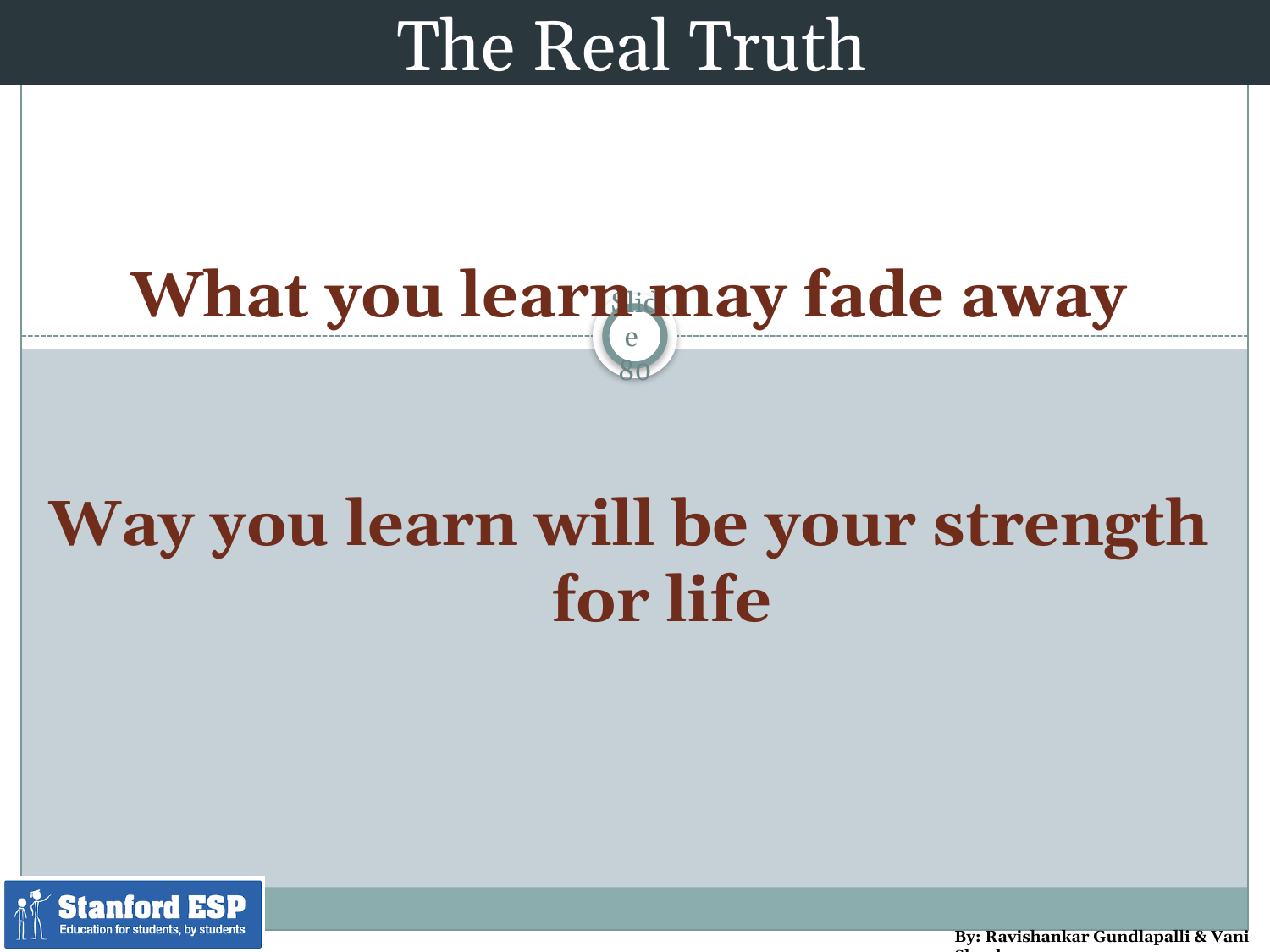

The Real Truth

What you learn may fade away

Way you learn will be your strength for life

80